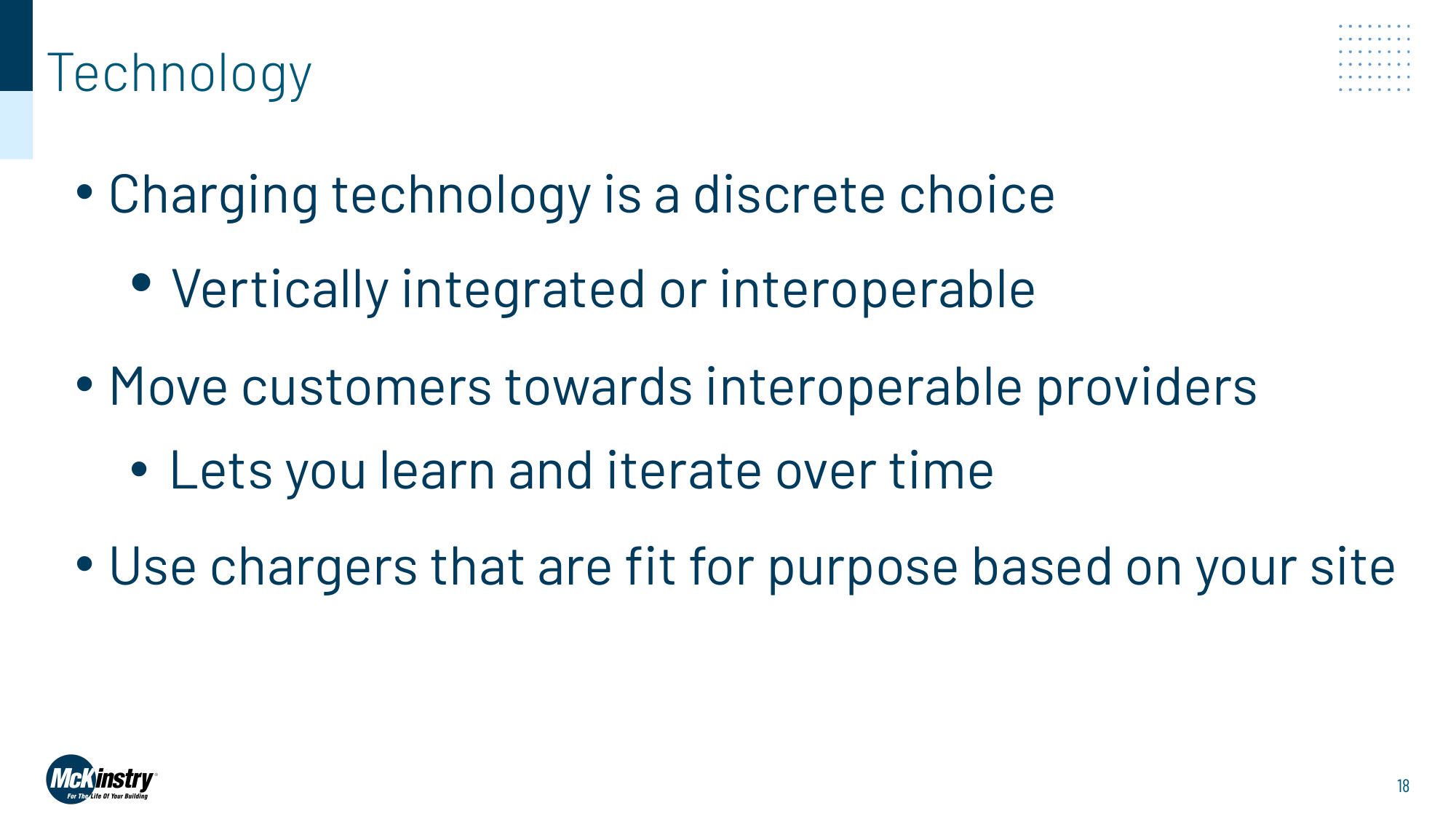

# Technology
 Charging technology is a discrete choice
 Vertically integrated or interoperable
 Move customers towards interoperable providers
 Lets you learn and iterate over time
 Use chargers that are fit for purpose based on your site